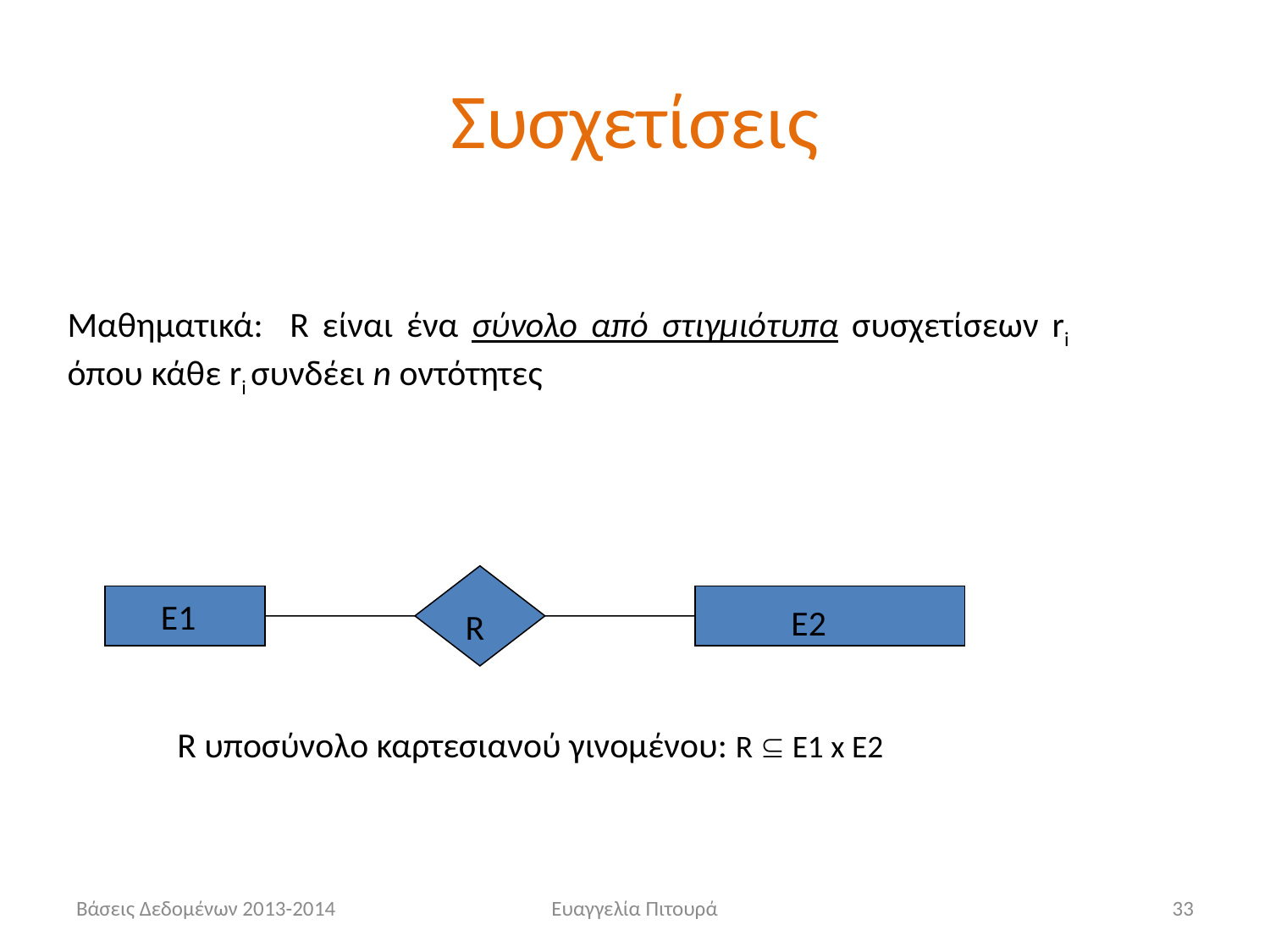

# Συσχετίσεις
Μαθηματικά:  R είναι ένα σύνολο από στιγμιότυπα συσχετίσεων ri όπου κάθε ri συνδέει n οντότητες

R

Ε1
E2

R υποσύνολο καρτεσιανού γινομένου: R ⊆ E1 x E2
Βάσεις Δεδομένων 2013-2014
Ευαγγελία Πιτουρά
33